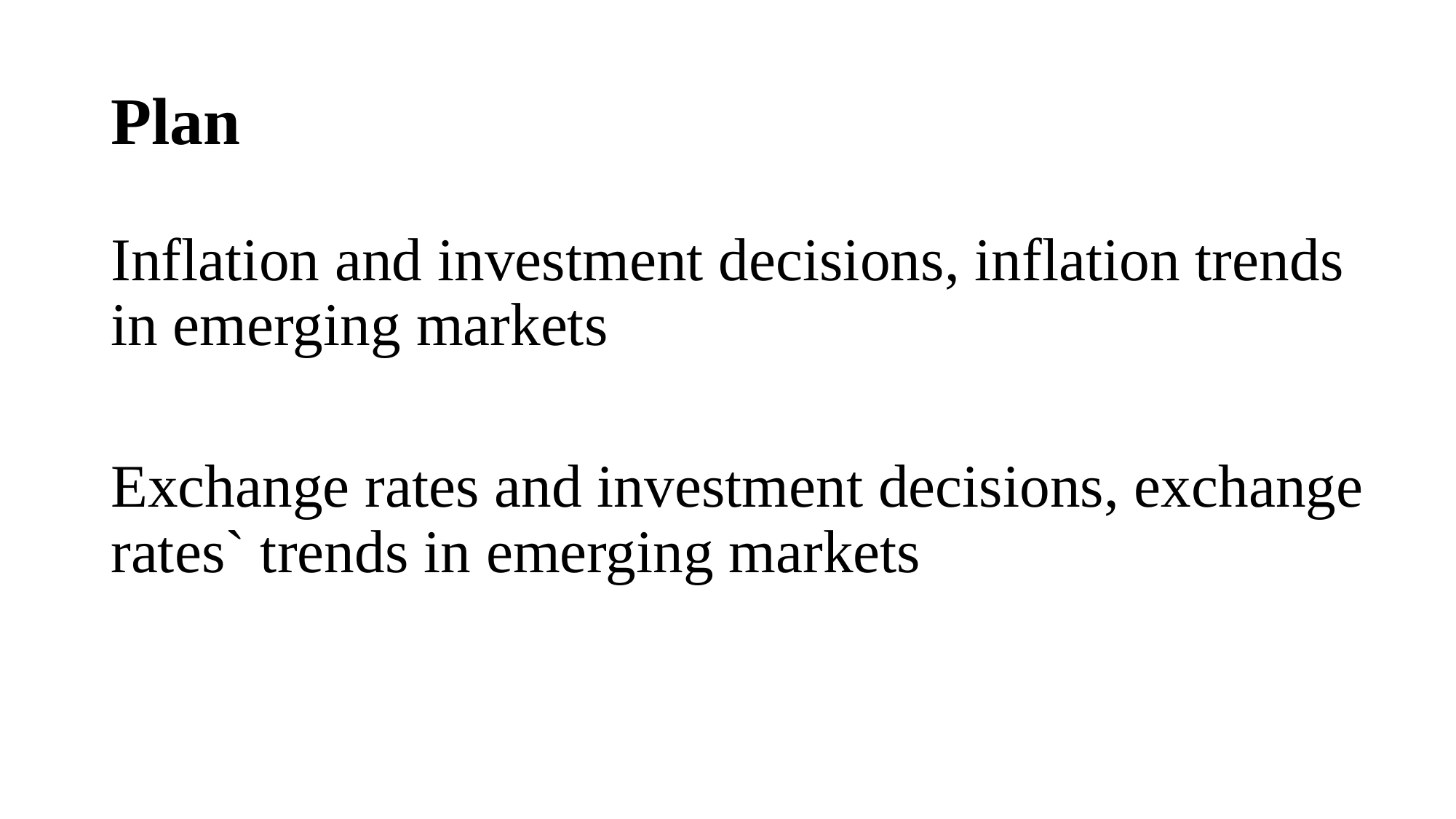

# Plan
Inflation and investment decisions, inflation trends in emerging markets

Exchange rates and investment decisions, exchange rates` trends in emerging markets